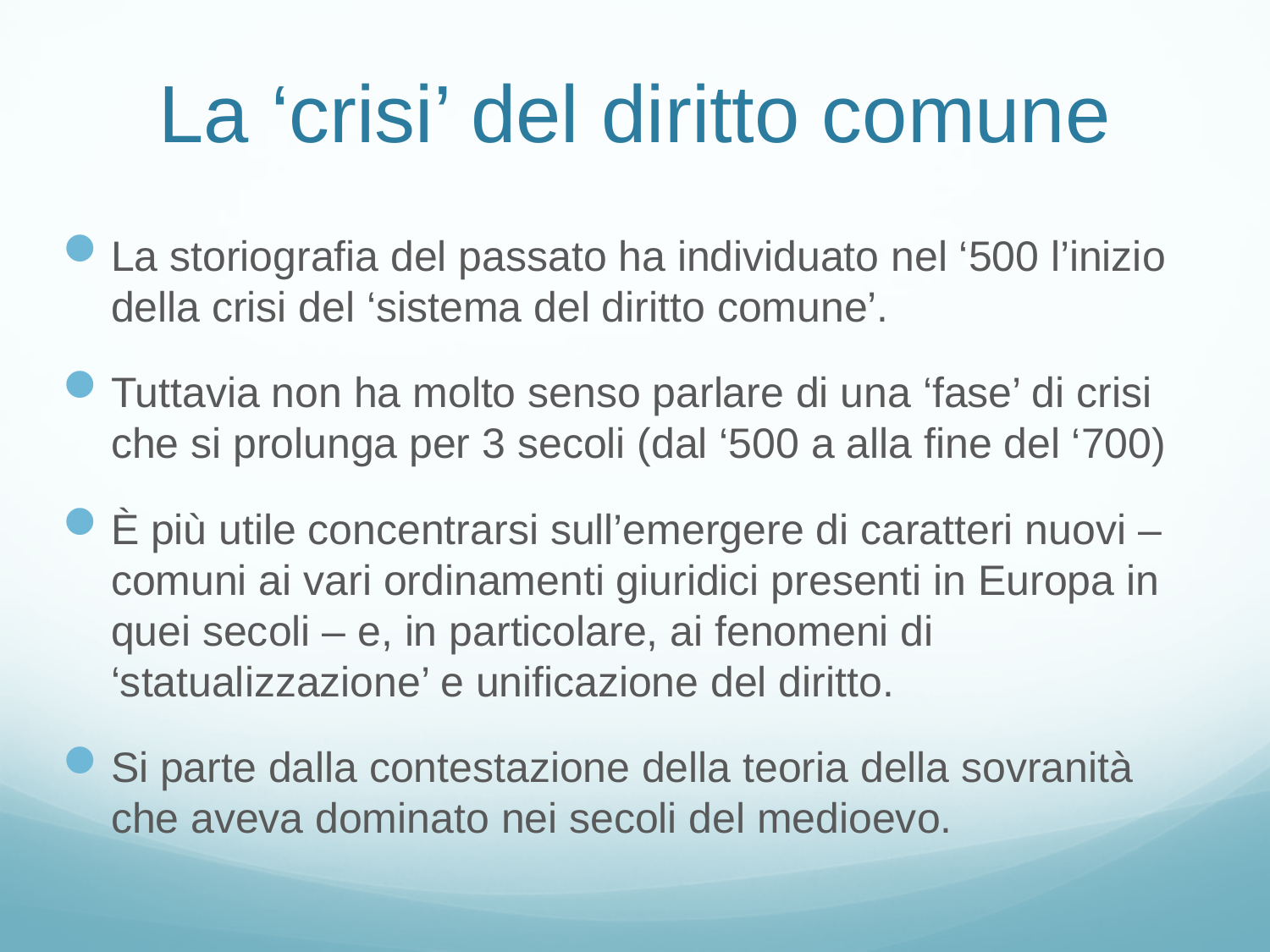

# La ‘crisi’ del diritto comune
La storiografia del passato ha individuato nel ‘500 l’inizio della crisi del ‘sistema del diritto comune’.
Tuttavia non ha molto senso parlare di una ‘fase’ di crisi che si prolunga per 3 secoli (dal ‘500 a alla fine del ‘700)
È più utile concentrarsi sull’emergere di caratteri nuovi – comuni ai vari ordinamenti giuridici presenti in Europa in quei secoli – e, in particolare, ai fenomeni di ‘statualizzazione’ e unificazione del diritto.
Si parte dalla contestazione della teoria della sovranità che aveva dominato nei secoli del medioevo.